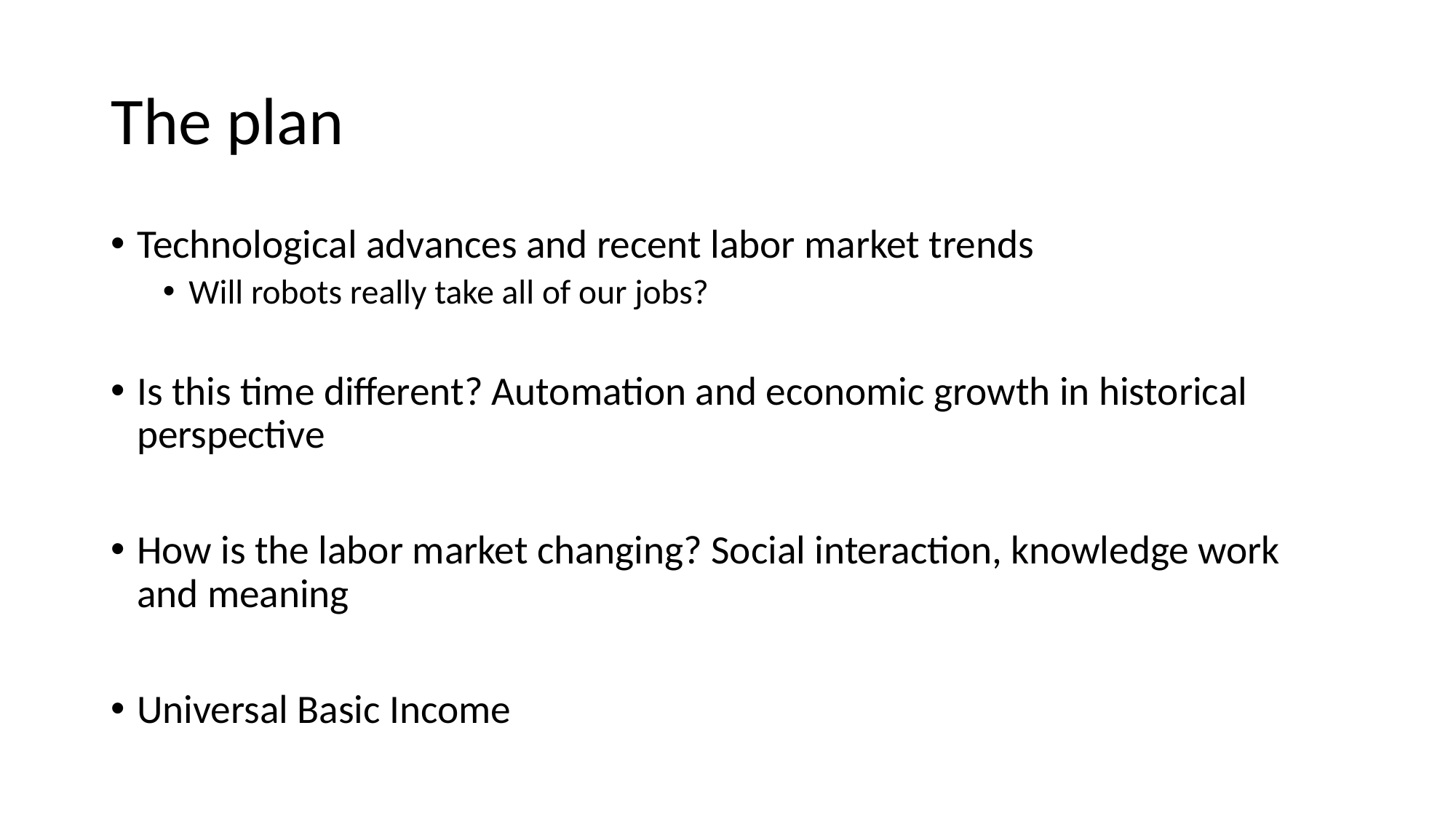

# The plan
Technological advances and recent labor market trends
Will robots really take all of our jobs?

Is this time different? Automation and economic growth in historical perspective

How is the labor market changing? Social interaction, knowledge work and meaning

Universal Basic Income